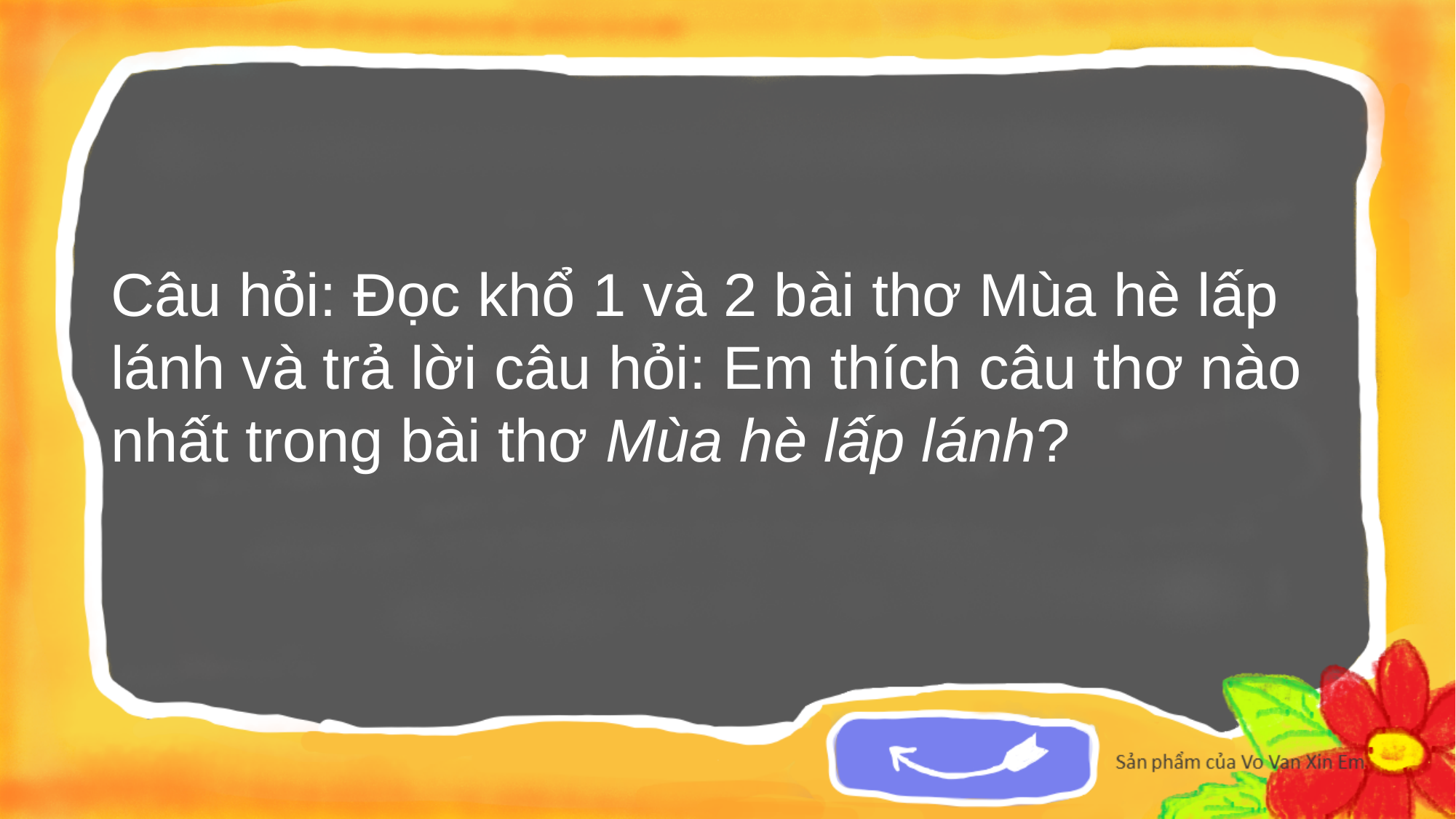

Câu hỏi: Đọc khổ 1 và 2 bài thơ Mùa hè lấp lánh và trả lời câu hỏi: Em thích câu thơ nào nhất trong bài thơ Mùa hè lấp lánh?